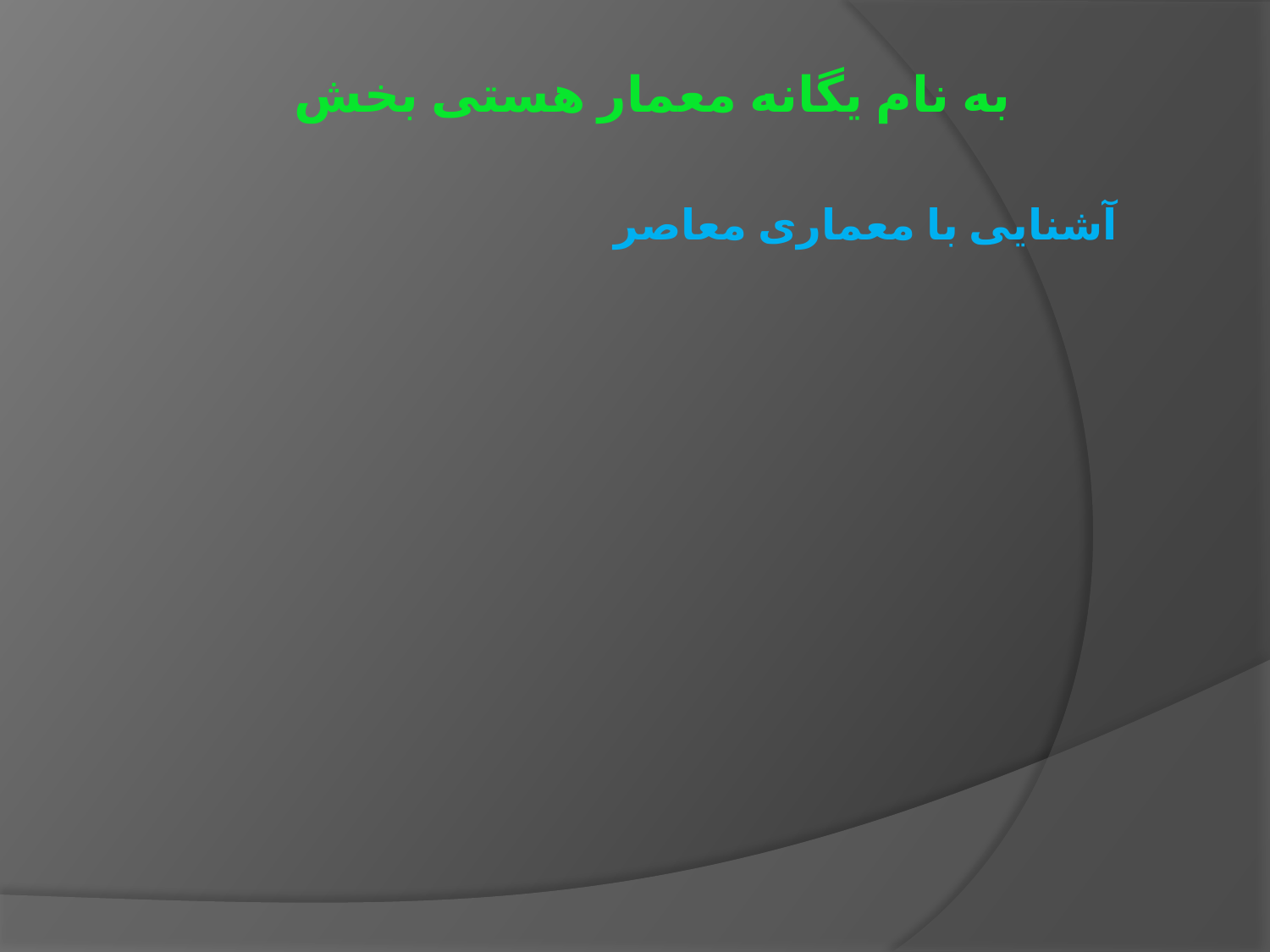

به نام یگانه معمار هستی بخش

      آشنایی با معماری معاصر